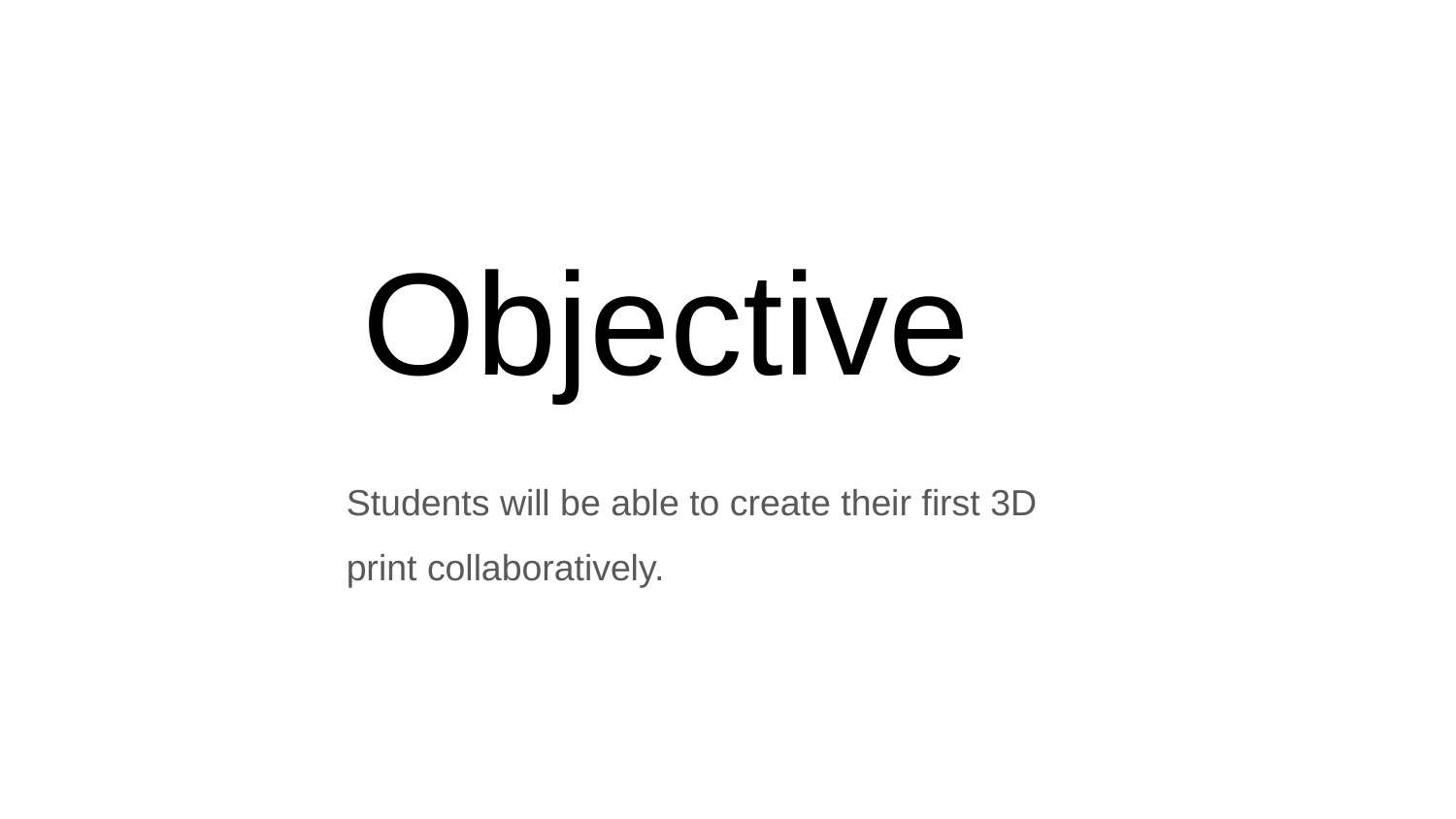

# Objective
Students will be able to create their first 3D print collaboratively.